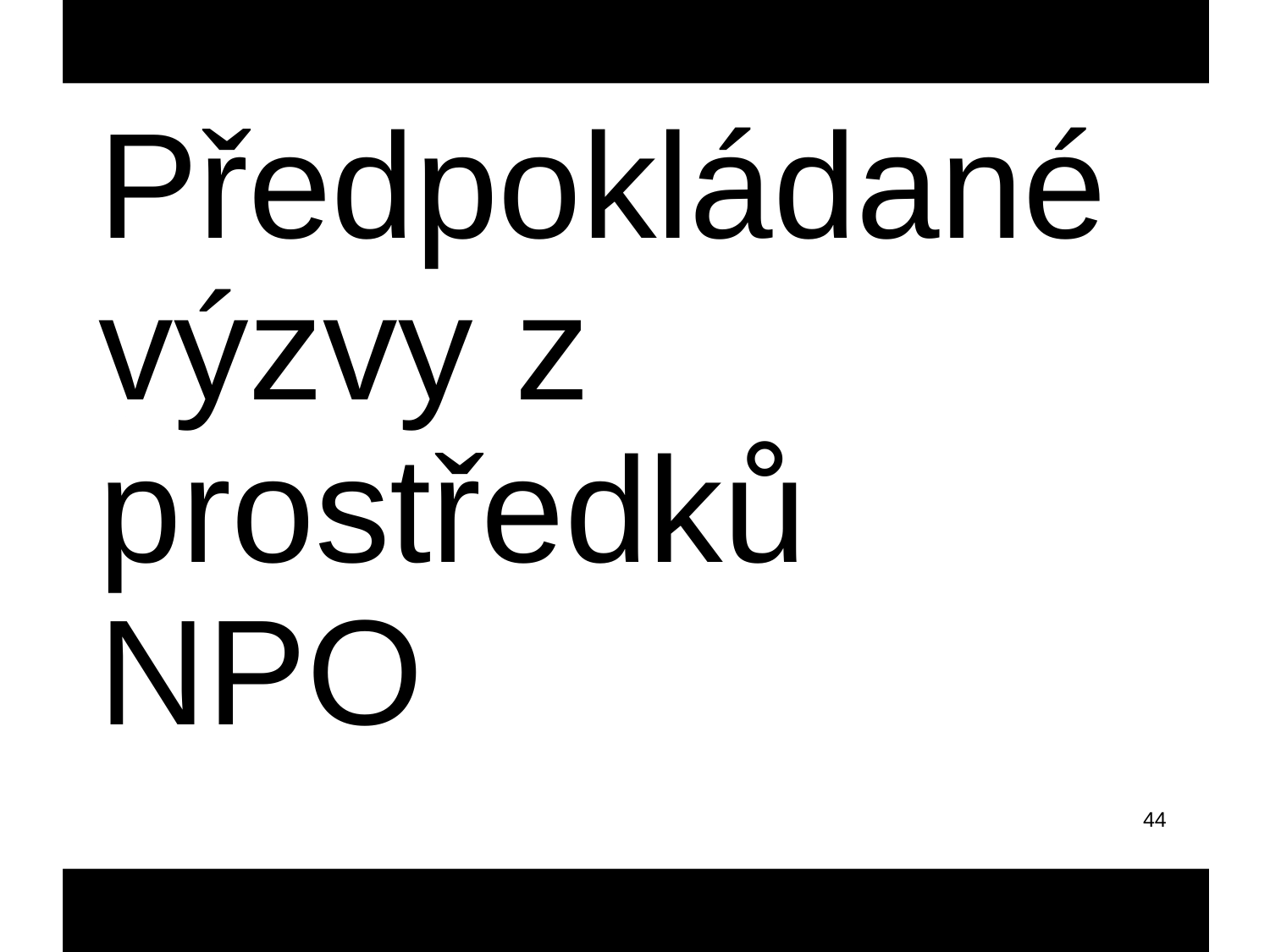

# Předpokládané výzvy z prostředků NPO
44